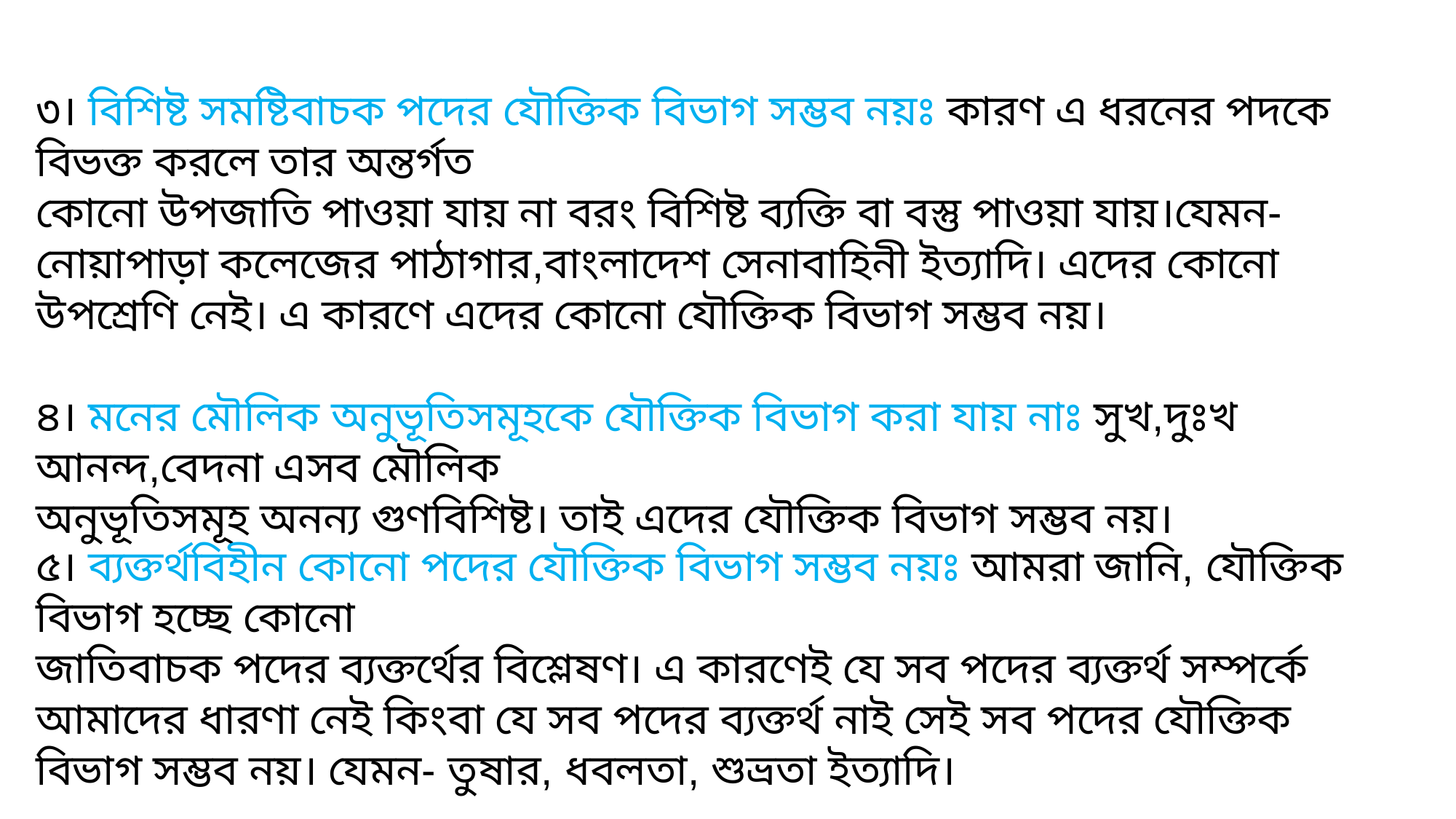

৩। বিশিষ্ট সমষ্টিবাচক পদের যৌক্তিক বিভাগ সম্ভব নয়ঃ কারণ এ ধরনের পদকে বিভক্ত করলে তার অন্তর্গত
কোনো উপজাতি পাওয়া যায় না বরং বিশিষ্ট ব্যক্তি বা বস্তু পাওয়া যায়।যেমন- নোয়াপাড়া কলেজের পাঠাগার,বাংলাদেশ সেনাবাহিনী ইত্যাদি। এদের কোনো উপশ্রেণি নেই। এ কারণে এদের কোনো যৌক্তিক বিভাগ সম্ভব নয়।

৪। মনের মৌলিক অনুভূতিসমূহকে যৌক্তিক বিভাগ করা যায় নাঃ সুখ,দুঃখ আনন্দ,বেদনা এসব মৌলিক
অনুভূতিসমূহ অনন্য গুণবিশিষ্ট। তাই এদের যৌক্তিক বিভাগ সম্ভব নয়।
৫। ব্যক্তর্থবিহীন কোনো পদের যৌক্তিক বিভাগ সম্ভব নয়ঃ আমরা জানি, যৌক্তিক বিভাগ হচ্ছে কোনো
জাতিবাচক পদের ব্যক্তর্থের বিশ্লেষণ। এ কারণেই যে সব পদের ব্যক্তর্থ সম্পর্কে আমাদের ধারণা নেই কিংবা যে সব পদের ব্যক্তর্থ নাই সেই সব পদের যৌক্তিক বিভাগ সম্ভব নয়। যেমন- তুষার, ধবলতা, শুভ্রতা ইত্যাদি।